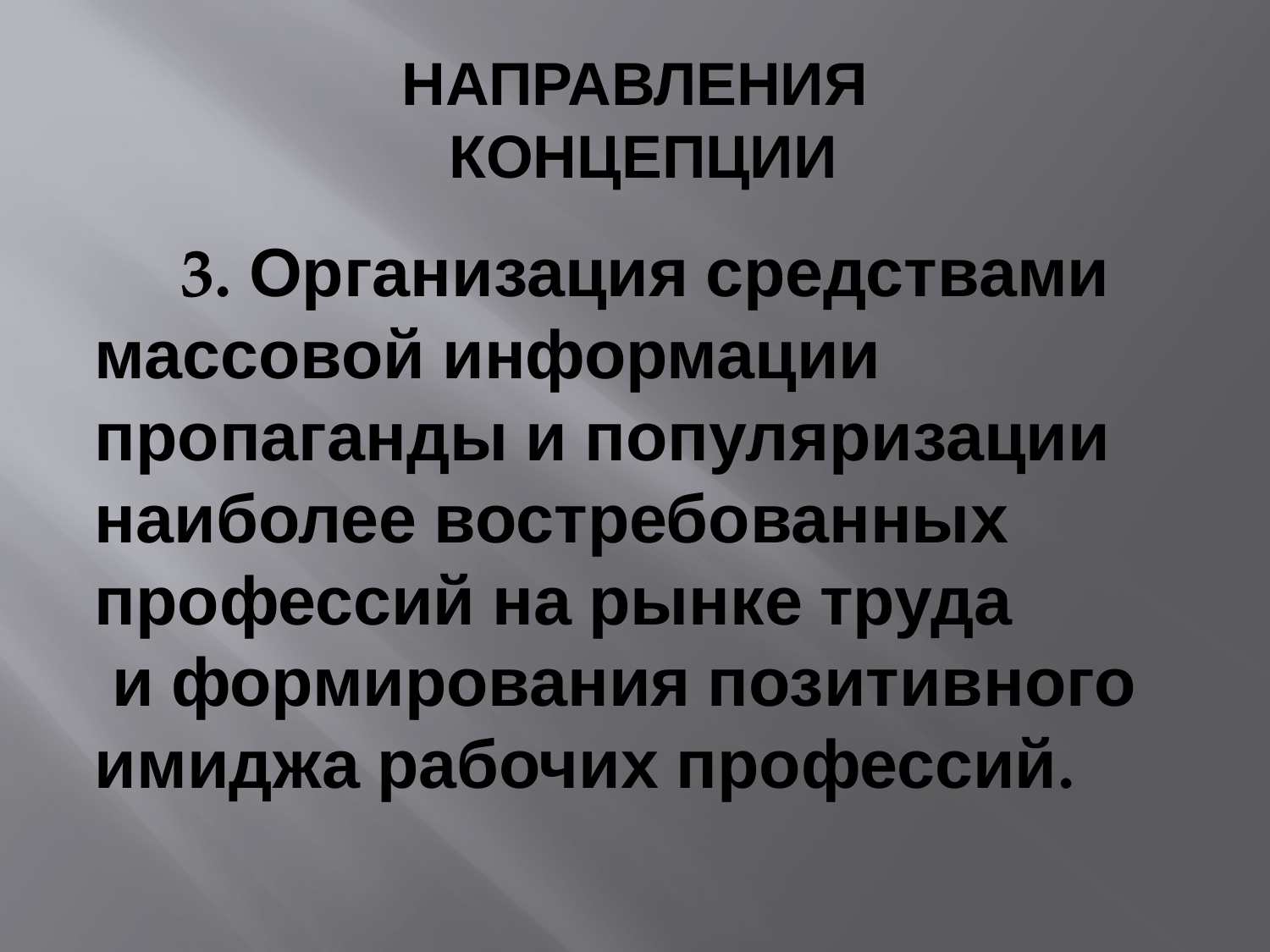

# НАПРАВЛЕНИЯ КОНЦЕПЦИИ
     3. Организация средствами массовой информации пропаганды и популяризации наиболее востребованных профессий на рынке труда            и формирования позитивного имиджа рабочих профессий.